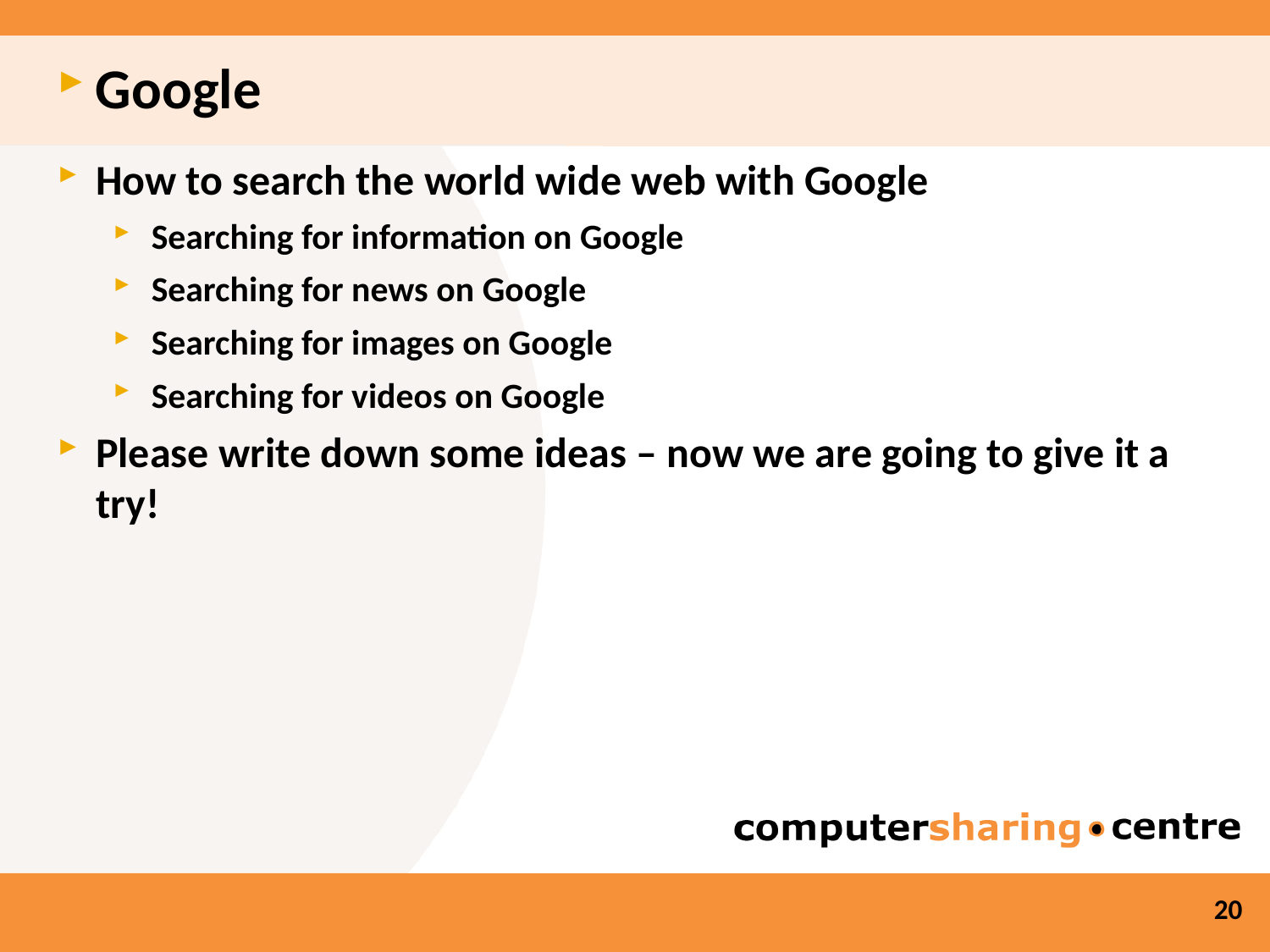

Google
How to search the world wide web with Google
Searching for information on Google
Searching for news on Google
Searching for images on Google
Searching for videos on Google
Please write down some ideas – now we are going to give it a try!

20